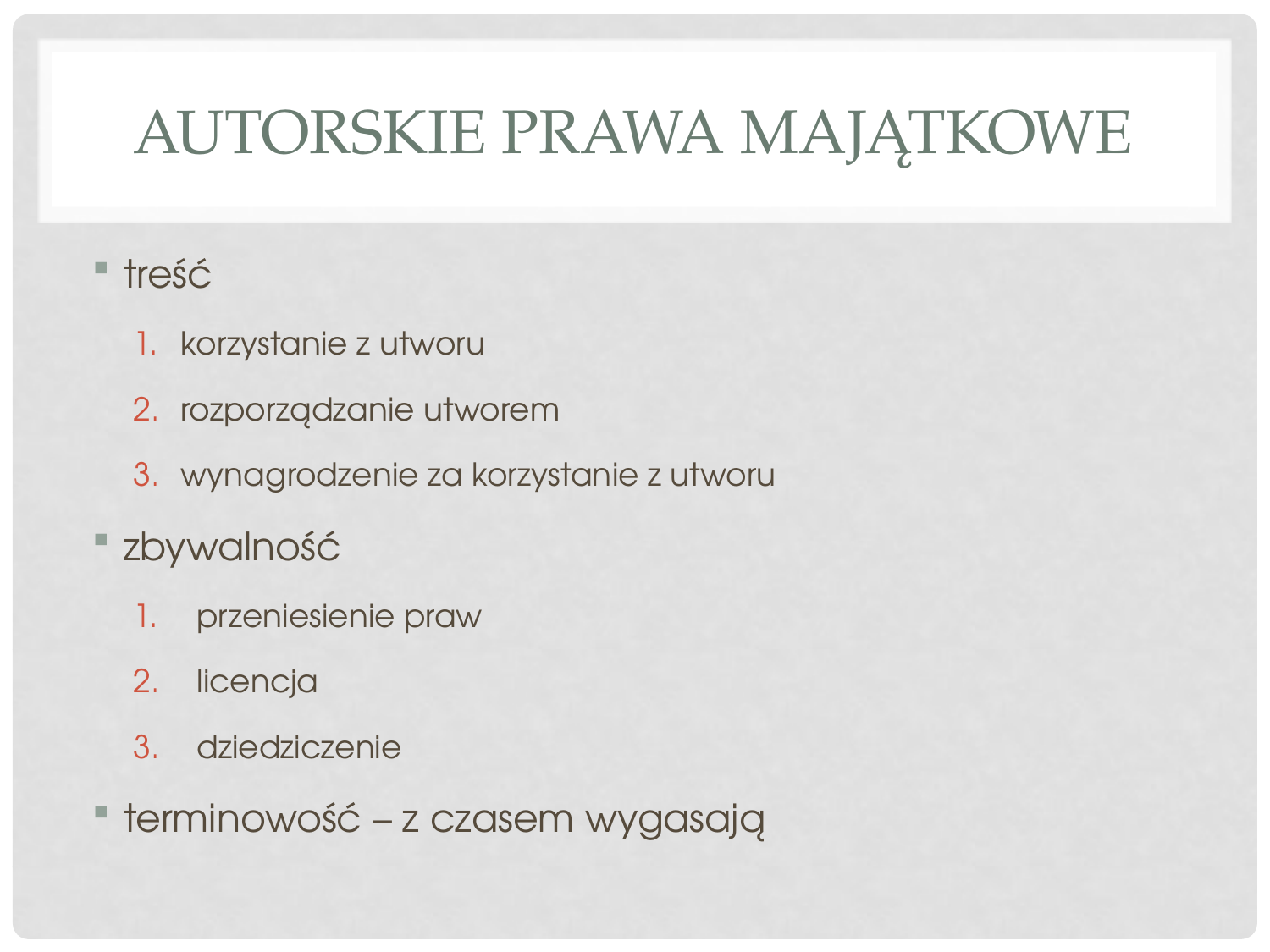

# AUTORSKIE PRAWA MAJĄTKOWE
treść
korzystanie z utworu
rozporządzanie utworem
wynagrodzenie za korzystanie z utworu
zbywalność
przeniesienie praw
licencja
dziedziczenie
terminowość – z czasem wygasają